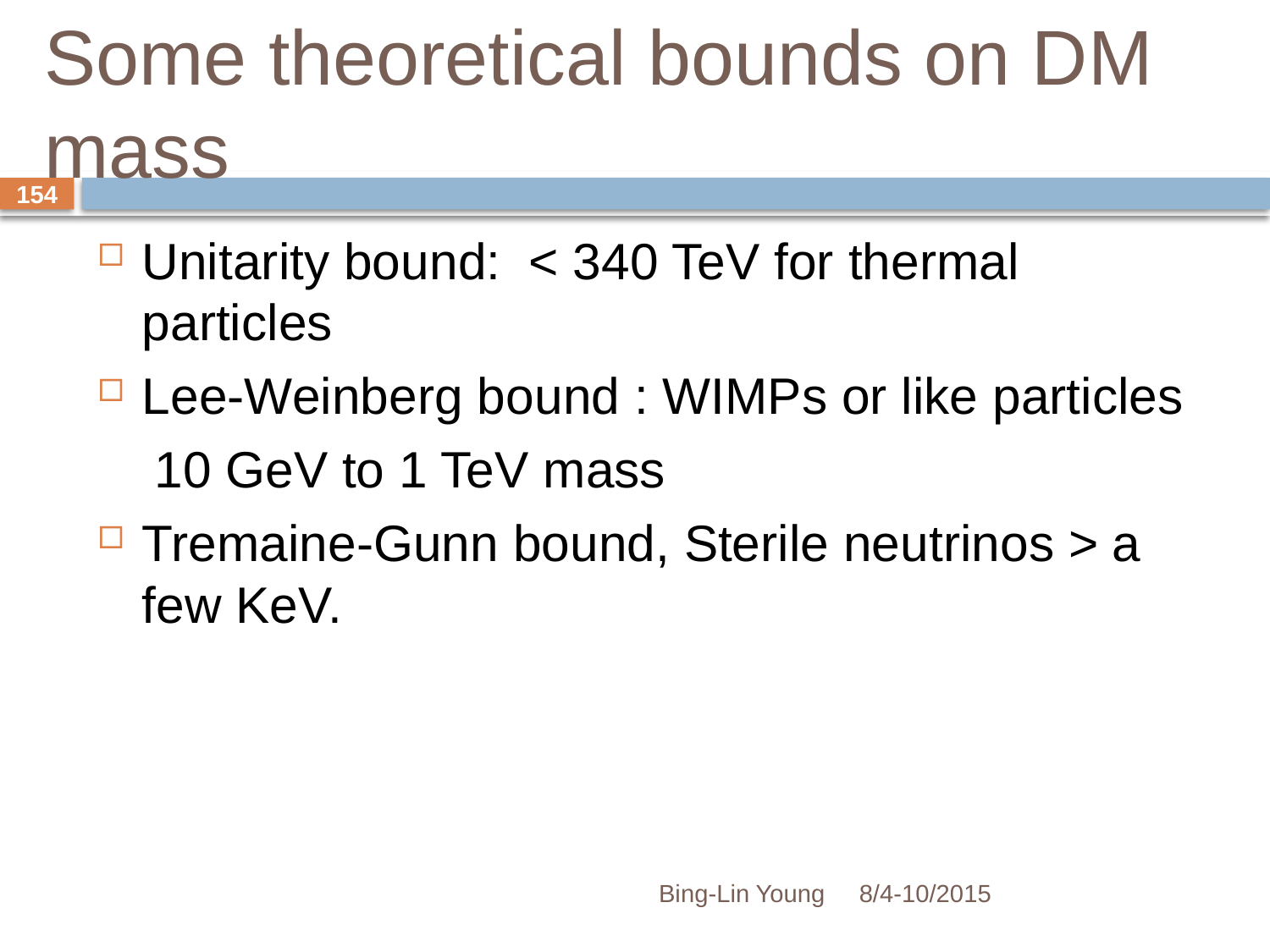

# Some theoretical bounds on DM mass
154
Unitarity bound:  < 340 TeV for thermal particles
Lee-Weinberg bound : WIMPs or like particles
    10 GeV to 1 TeV mass
Tremaine-Gunn bound, Sterile neutrinos > a few KeV.
Bing-Lin Young
8/4-10/2015